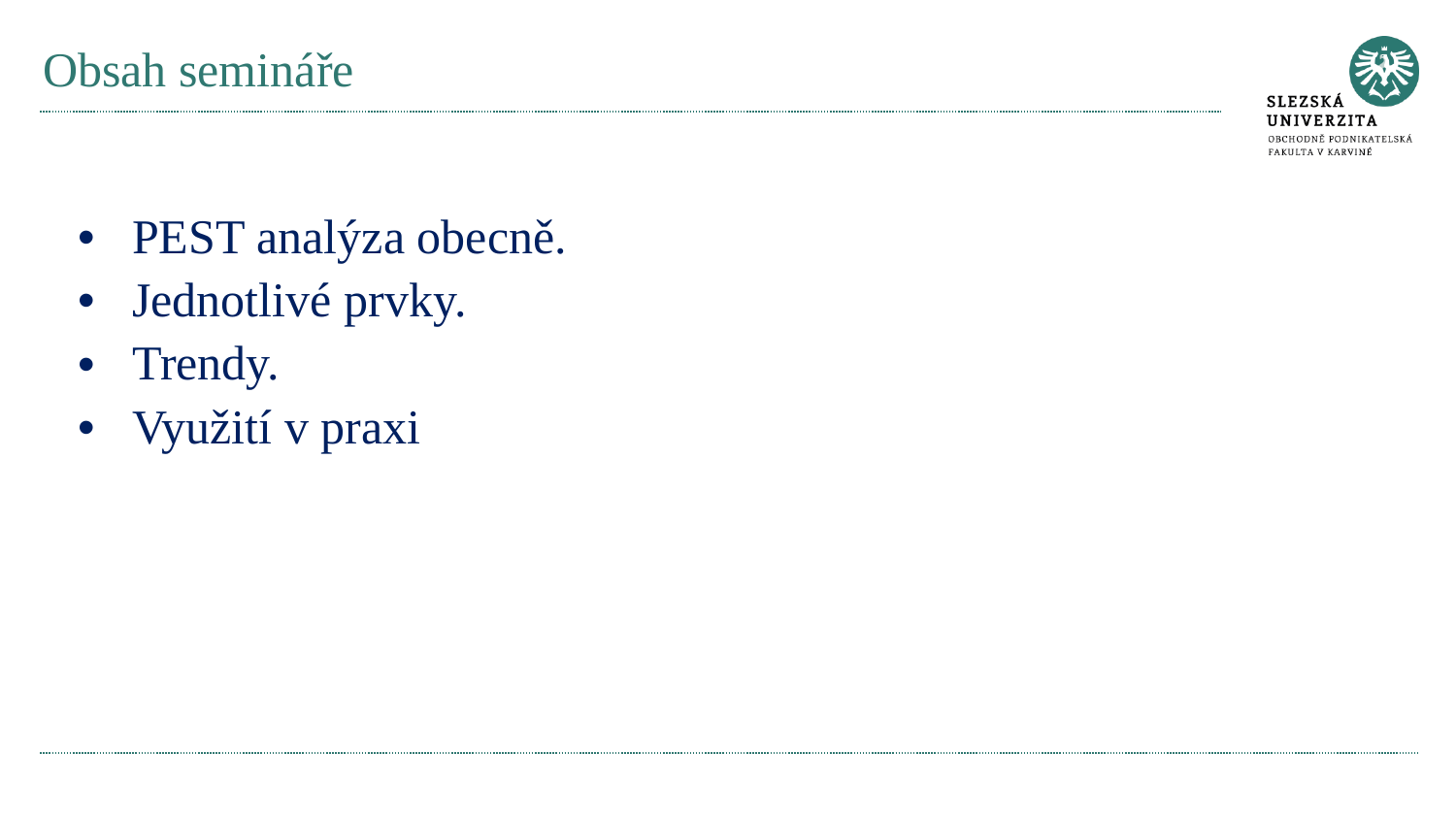

# Obsah semináře
PEST analýza obecně.
Jednotlivé prvky.
Trendy.
Využití v praxi